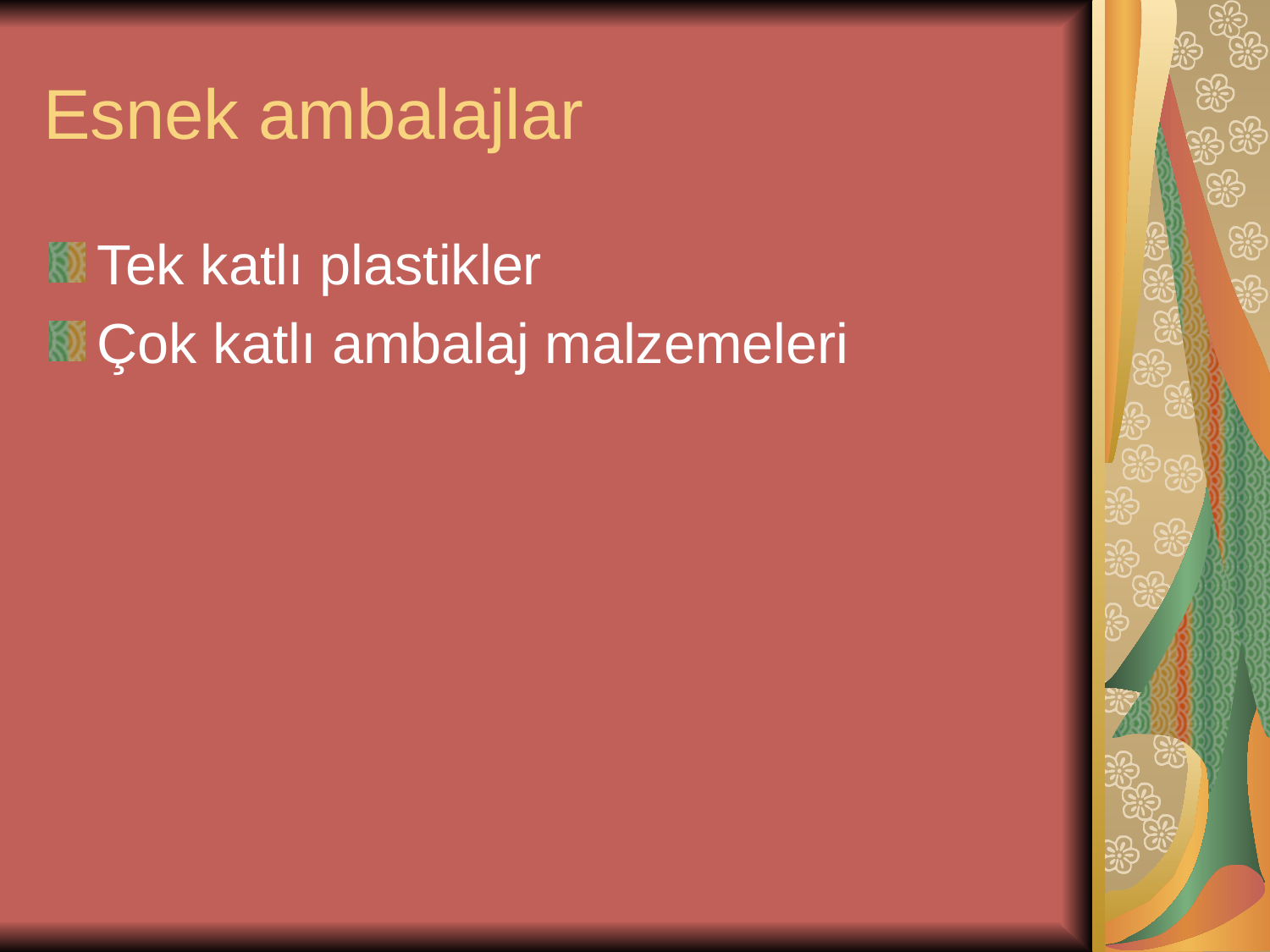

# Esnek ambalajlar
Tek katlı plastikler
Çok katlı ambalaj malzemeleri